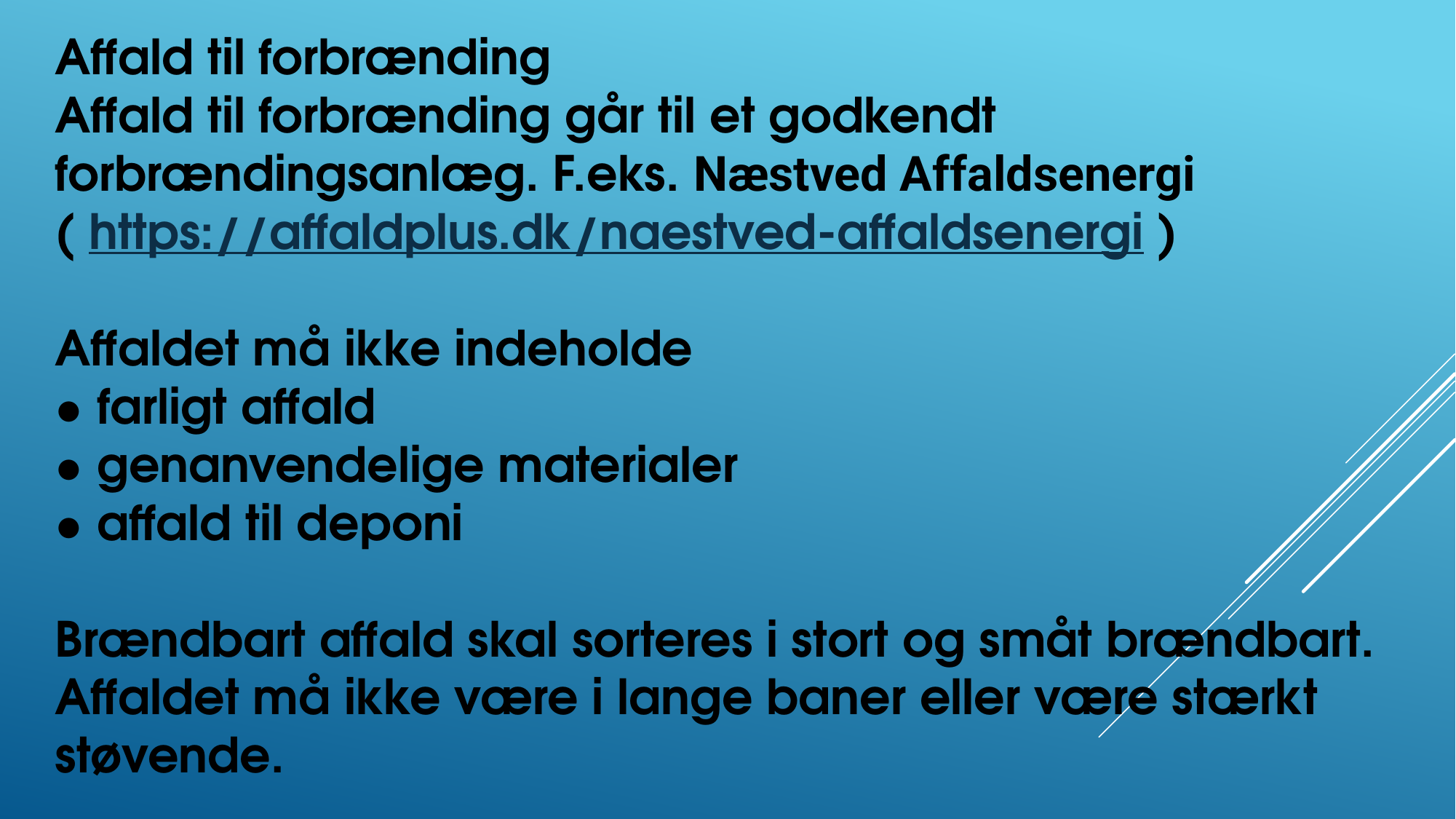

Affald til forbrænding
Affald til forbrænding går til et godkendt forbrændingsanlæg. F.eks. Næstved Affaldsenergi
( https://affaldplus.dk/naestved-affaldsenergi )

Affaldet må ikke indeholde
• farligt affald
• genanvendelige materialer
• affald til deponi

Brændbart affald skal sorteres i stort og småt brændbart.
Affaldet må ikke være i lange baner eller være stærkt støvende.